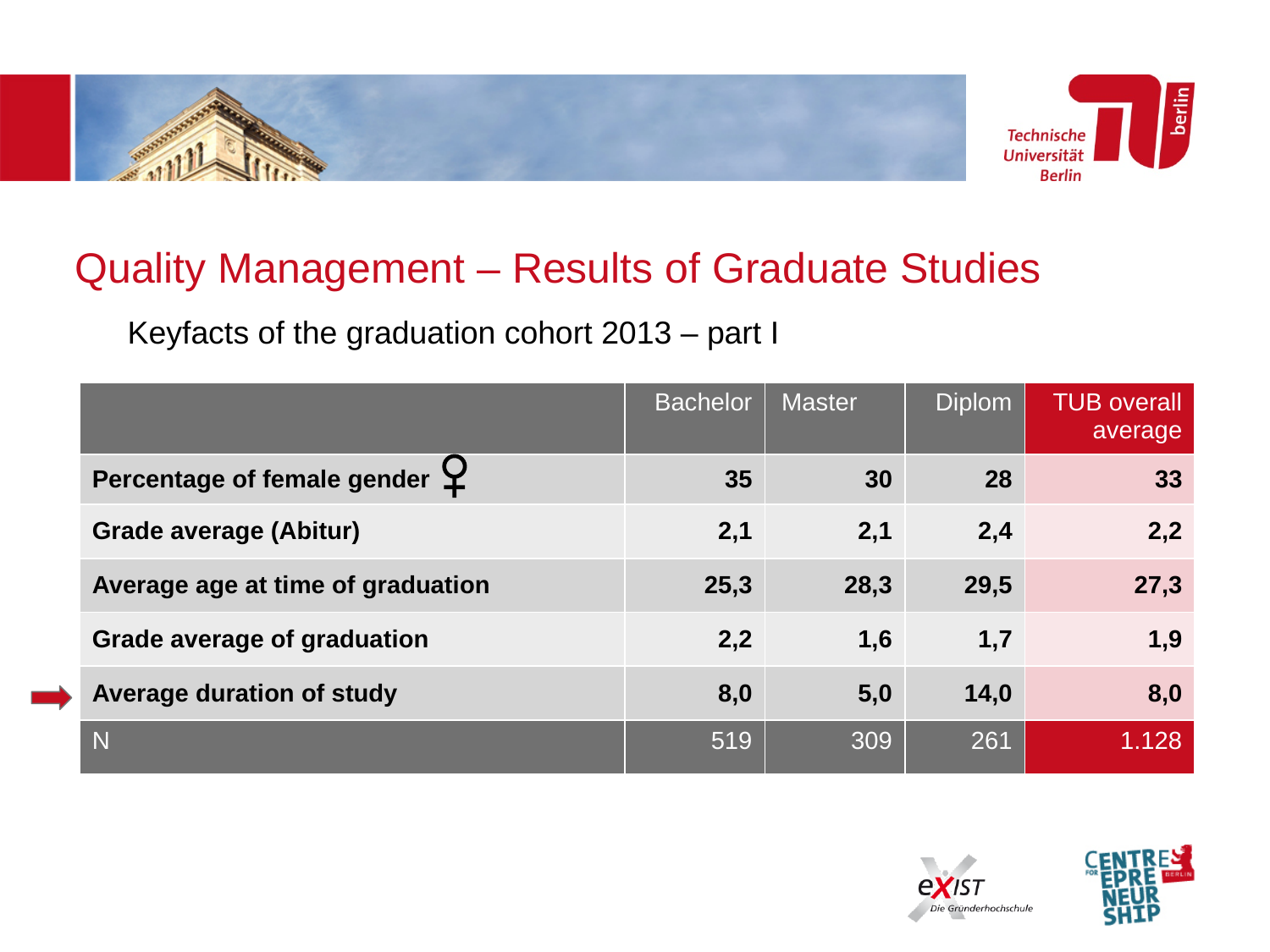

# Quality Management – Results of Graduate Studies

 Keyfacts of the graduation cohort 2013 – part I
|  | Bachelor | Master | Diplom | TUB overall average |
| --- | --- | --- | --- | --- |
| Percentage of female gender | 35 | 30 | 28 | 33 |
| Grade average (Abitur) | 2,1 | 2,1 | 2,4 | 2,2 |
| Average age at time of graduation | 25,3 | 28,3 | 29,5 | 27,3 |
| Grade average of graduation | 2,2 | 1,6 | 1,7 | 1,9 |
| Average duration of study | 8,0 | 5,0 | 14,0 | 8,0 |
| N | 519 | 309 | 261 | 1.128 |